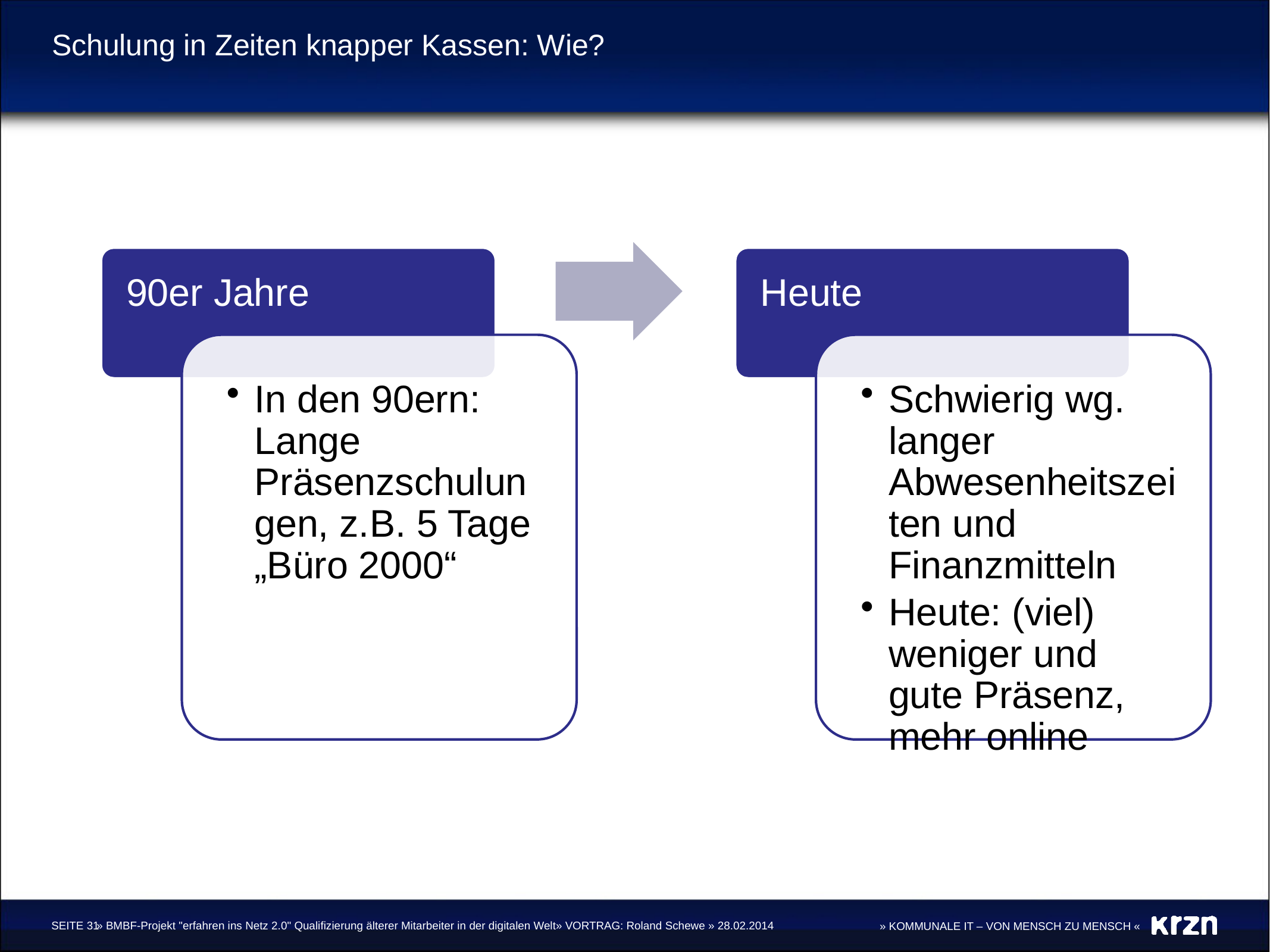

# Schulung in Zeiten knapper Kassen: Wie?
90er Jahre
In den 90ern: Lange Präsenzschulungen, z.B. 5 Tage „Büro 2000“

Heute
Schwierig wg. langer Abwesenheitszeiten und Finanzmitteln
Heute: (viel) weniger und gute Präsenz, mehr online

» BMBF-Projekt "erfahren ins Netz 2.0" Qualifizierung älterer Mitarbeiter in der digitalen Welt» VORTRAG: Roland Schewe » 28.02.2014
SEITE 31